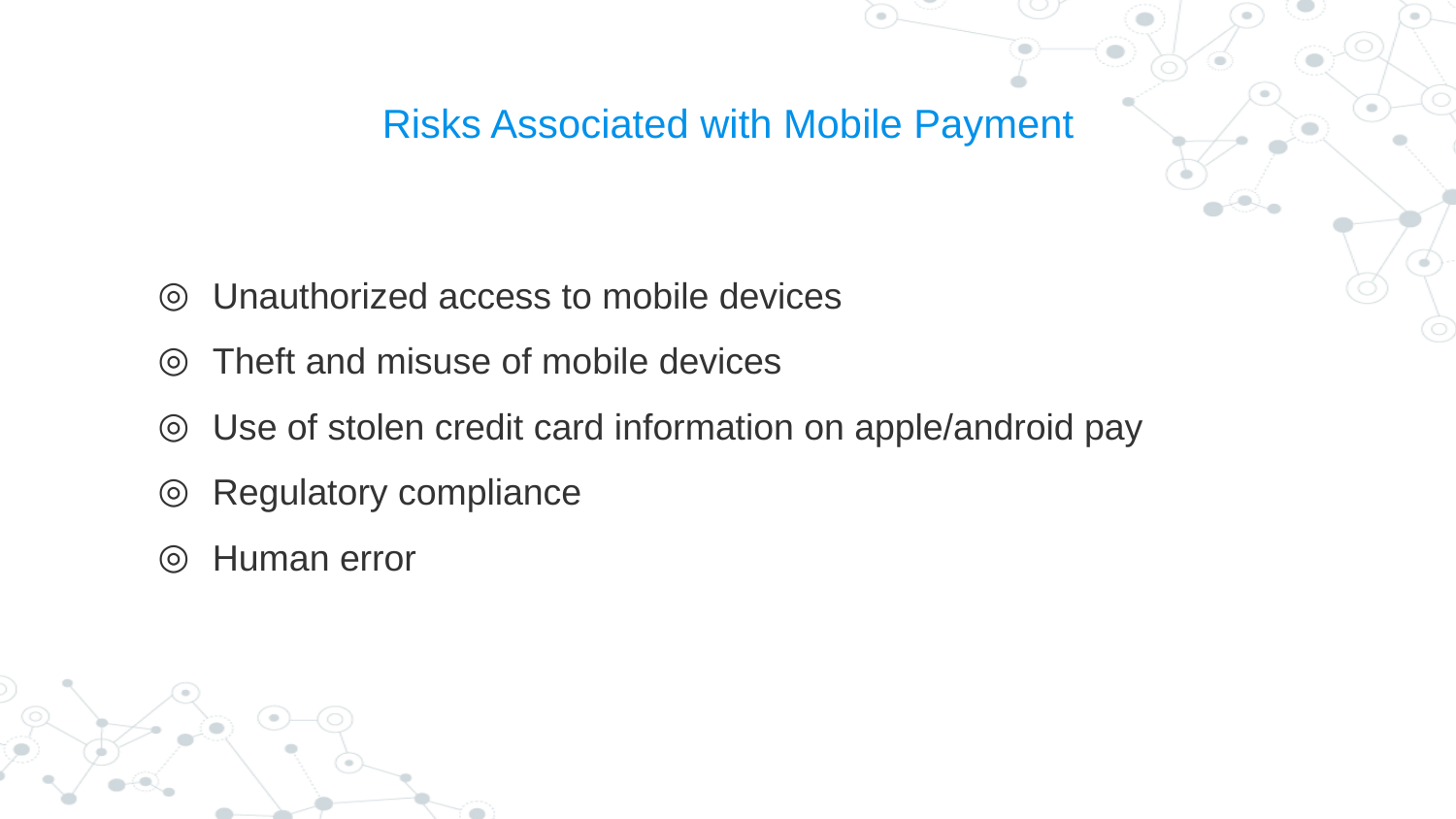

# Risks Associated with Mobile Payment

Unauthorized access to mobile devices
Theft and misuse of mobile devices
Use of stolen credit card information on apple/android pay
Regulatory compliance
Human error